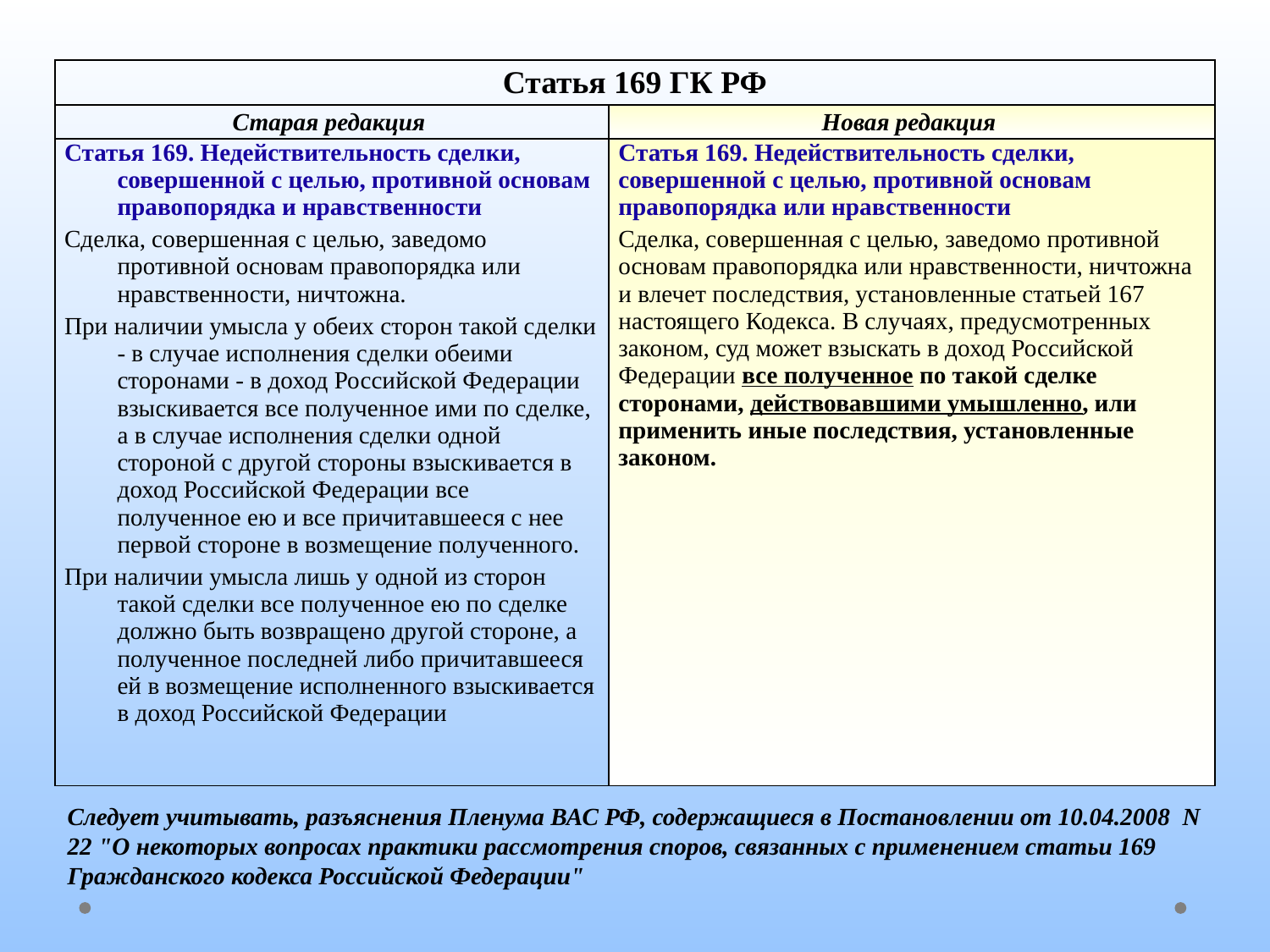

| Статья 169 ГК РФ |  |
| --- | --- |
| Старая редакция | Новая редакция |
| Статья 169. Недействительность сделки, совершенной с целью, противной основам правопорядка и нравственности Сделка, совершенная с целью, заведомо противной основам правопорядка или нравственности, ничтожна. При наличии умысла у обеих сторон такой сделки - в случае исполнения сделки обеими сторонами - в доход Российской Федерации взыскивается все полученное ими по сделке, а в случае исполнения сделки одной стороной с другой стороны взыскивается в доход Российской Федерации все полученное ею и все причитавшееся с нее первой стороне в возмещение полученного. При наличии умысла лишь у одной из сторон такой сделки все полученное ею по сделке должно быть возвращено другой стороне, а полученное последней либо причитавшееся ей в возмещение исполненного взыскивается в доход Российской Федерации | Статья 169. Недействительность сделки, совершенной с целью, противной основам правопорядка или нравственности Сделка, совершенная с целью, заведомо противной основам правопорядка или нравственности, ничтожна и влечет последствия, установленные статьей 167 настоящего Кодекса. В случаях, предусмотренных законом, суд может взыскать в доход Российской Федерации все полученное по такой сделке сторонами, действовавшими умышленно, или применить иные последствия, установленные законом. |
Следует учитывать, разъяснения Пленума ВАС РФ, содержащиеся в Постановлении от 10.04.2008  N 22 "О некоторых вопросах практики рассмотрения споров, связанных с применением статьи 169 Гражданского кодекса Российской Федерации"